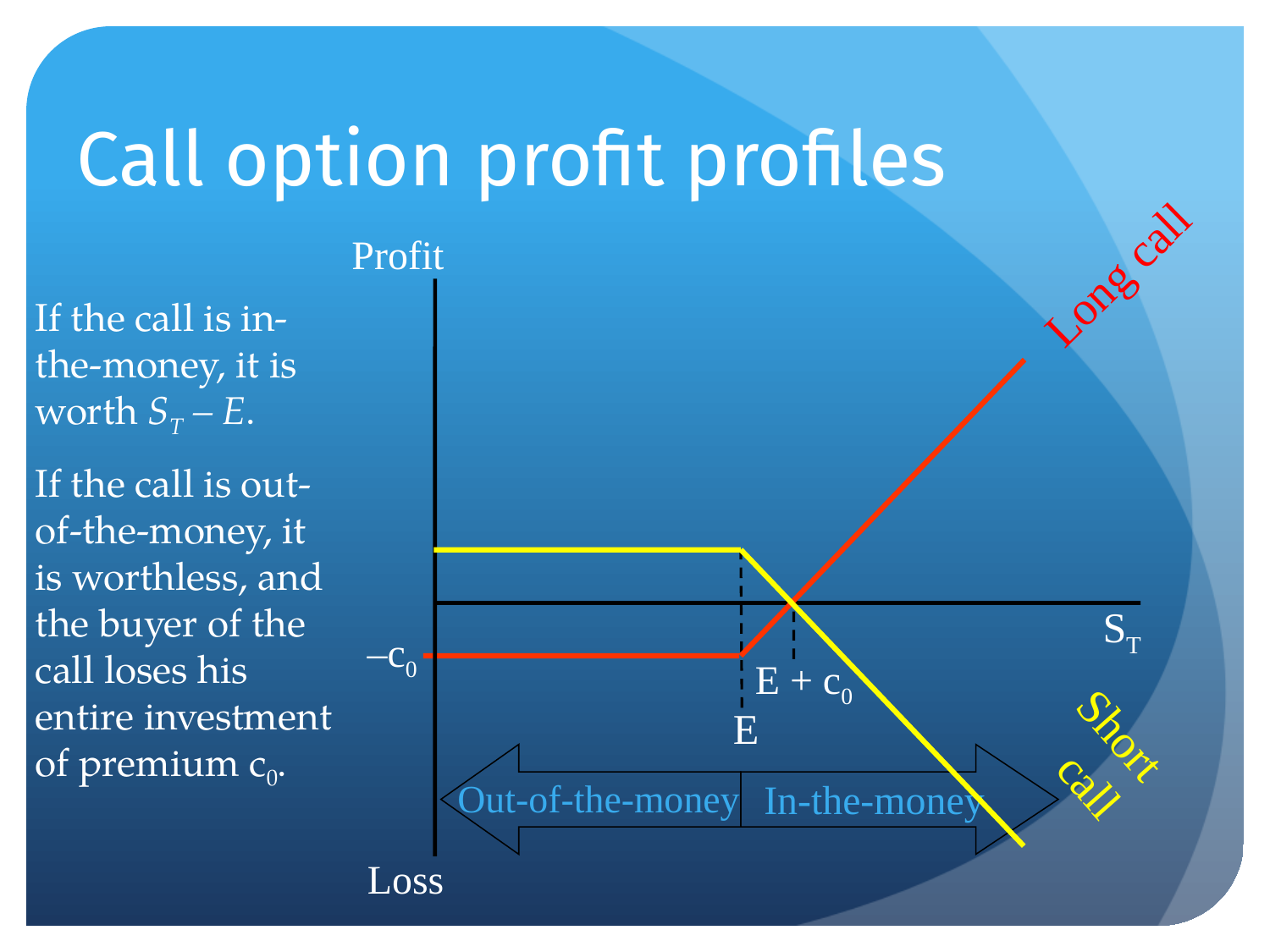

# Call option profit profiles
Profit
Long call

If the call is in-the-money, it is worth ST – E.
If the call is out-of-the-money, it is worthless, and the buyer of the call loses his entire investment of premium c0.

ST

–c0
E + c0

Short call
E

Out-of-the-money

In-the-money
Loss